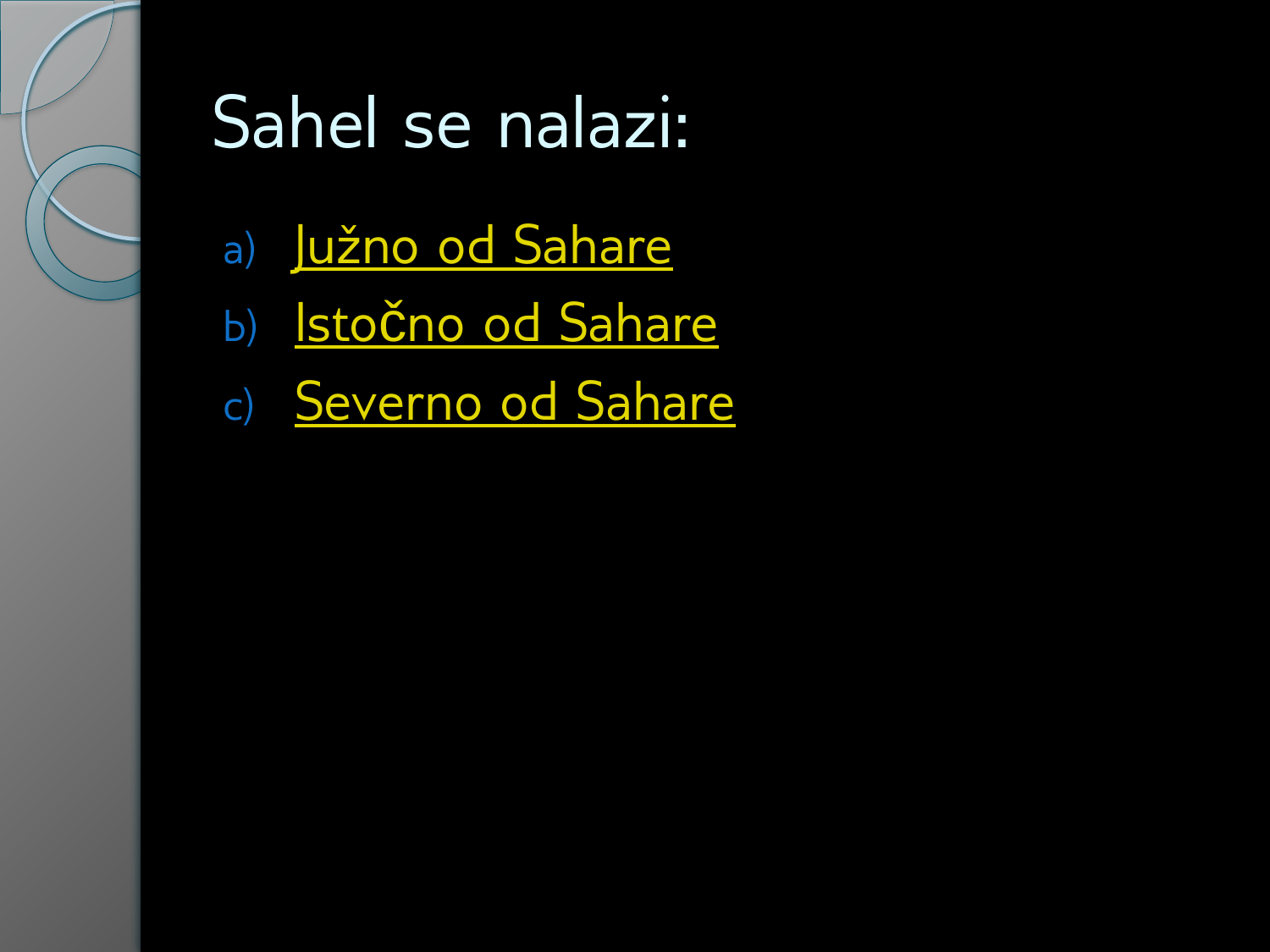

# Sahel se nalazi:
Južno od Sahare
Istočno od Sahare
Severno od Sahare